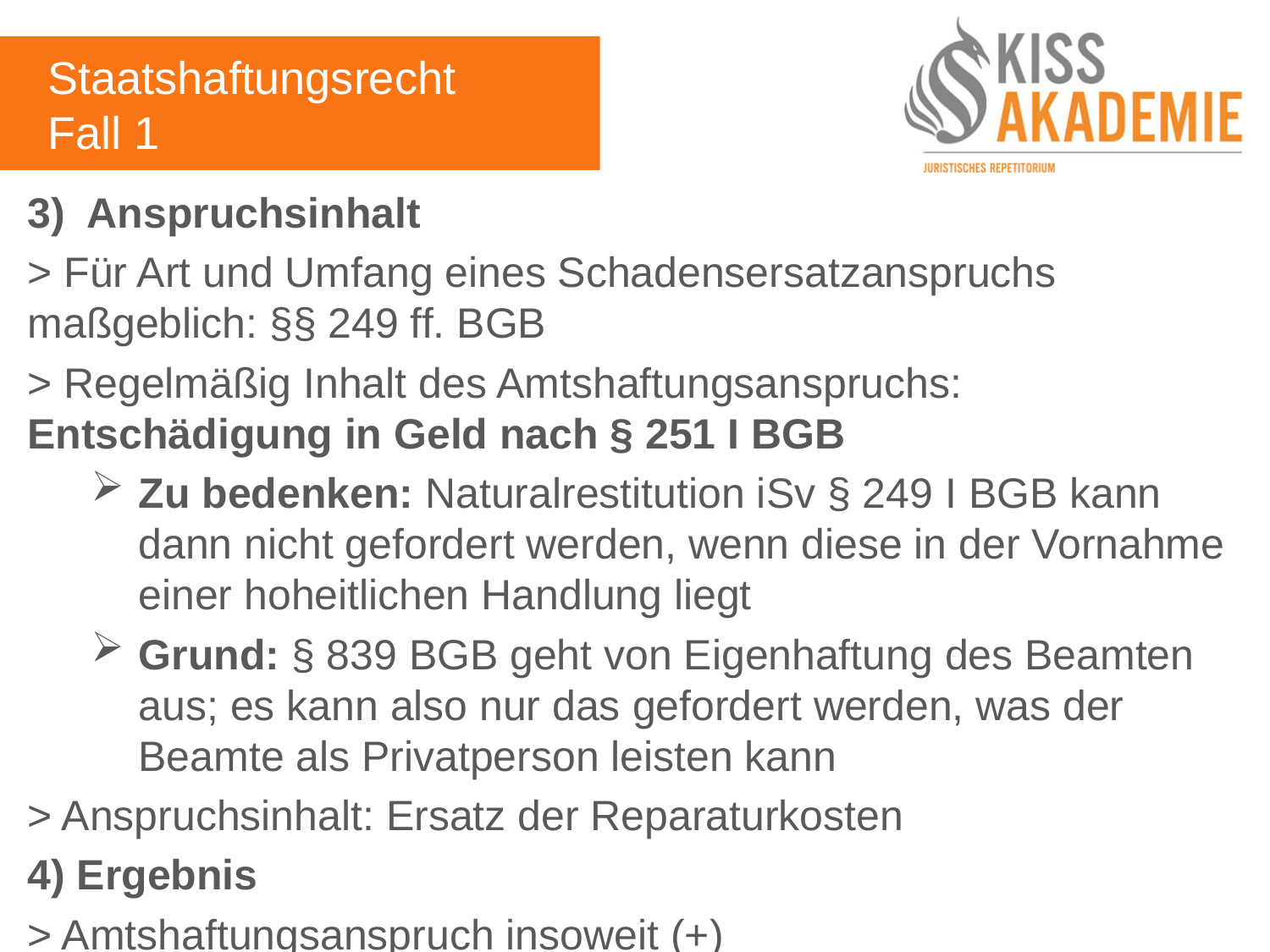

Staatshaftungsrecht
Fall 1
3)  Anspruchsinhalt
> Für Art und Umfang eines Schadensersatzanspruchs maßgeblich: §§ 249 ff. BGB
> Regelmäßig Inhalt des Amtshaftungsanspruchs: Entschädigung in Geld nach § 251 I BGB
Zu bedenken: Naturalrestitution iSv § 249 I BGB kann dann nicht gefordert werden, wenn diese in der Vornahme einer hoheitlichen Handlung liegt
Grund: § 839 BGB geht von Eigenhaftung des Beamten aus; es kann also nur das gefordert werden, was der Beamte als Privatperson leisten kann
> Anspruchsinhalt: Ersatz der Reparaturkosten
4) Ergebnis
> Amtshaftungsanspruch insoweit (+)